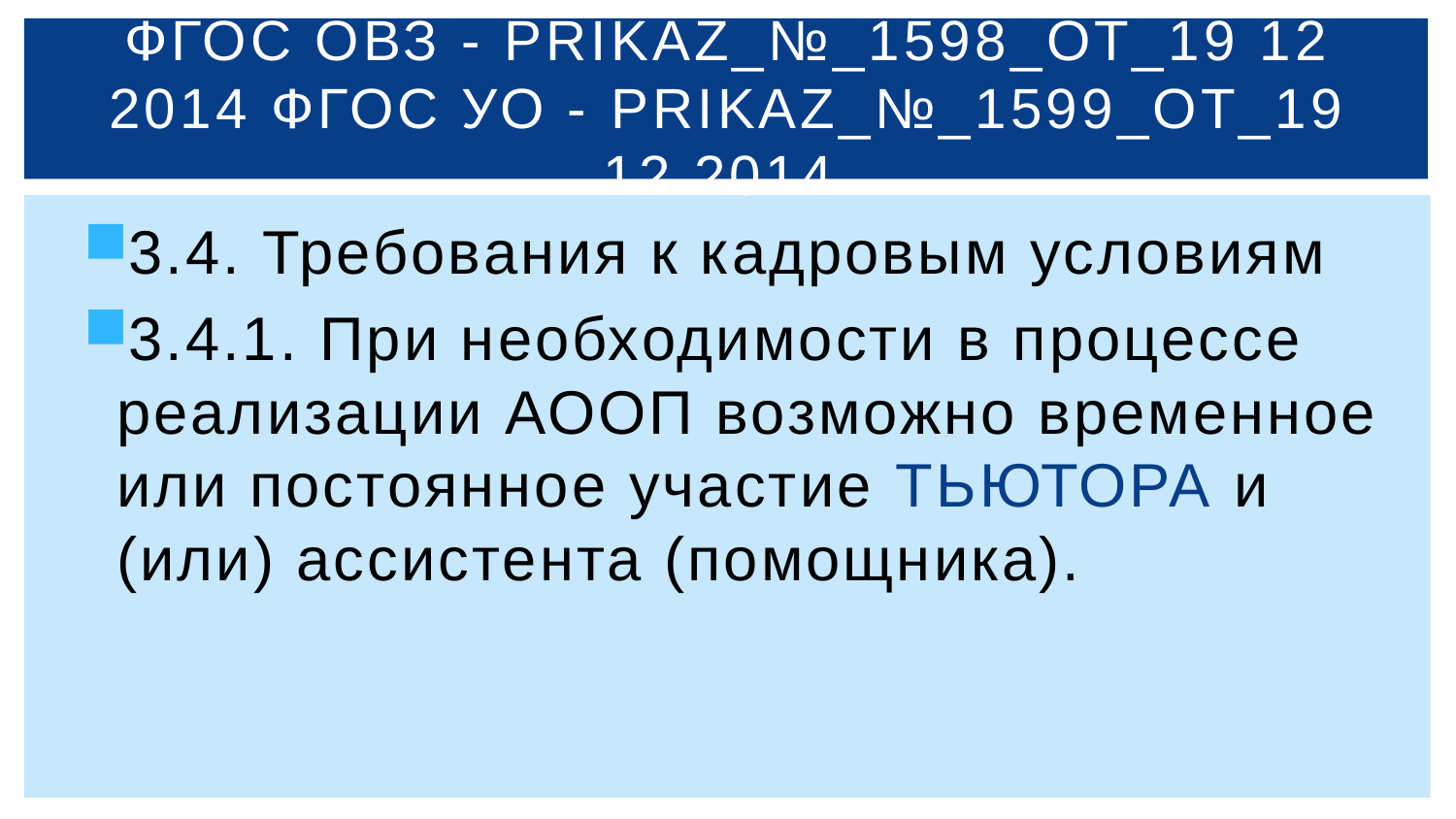

# ФГОС ОВЗ - Prikaz_№_1598_ot_19 12 2014 ФГОС УО - Prikaz_№_1599_ot_19 12 2014
3.4. Требования к кадровым условиям
3.4.1. При необходимости в процессе реализации АООП возможно временное или постоянное участие ТЬЮТОРА и (или) ассистента (помощника).